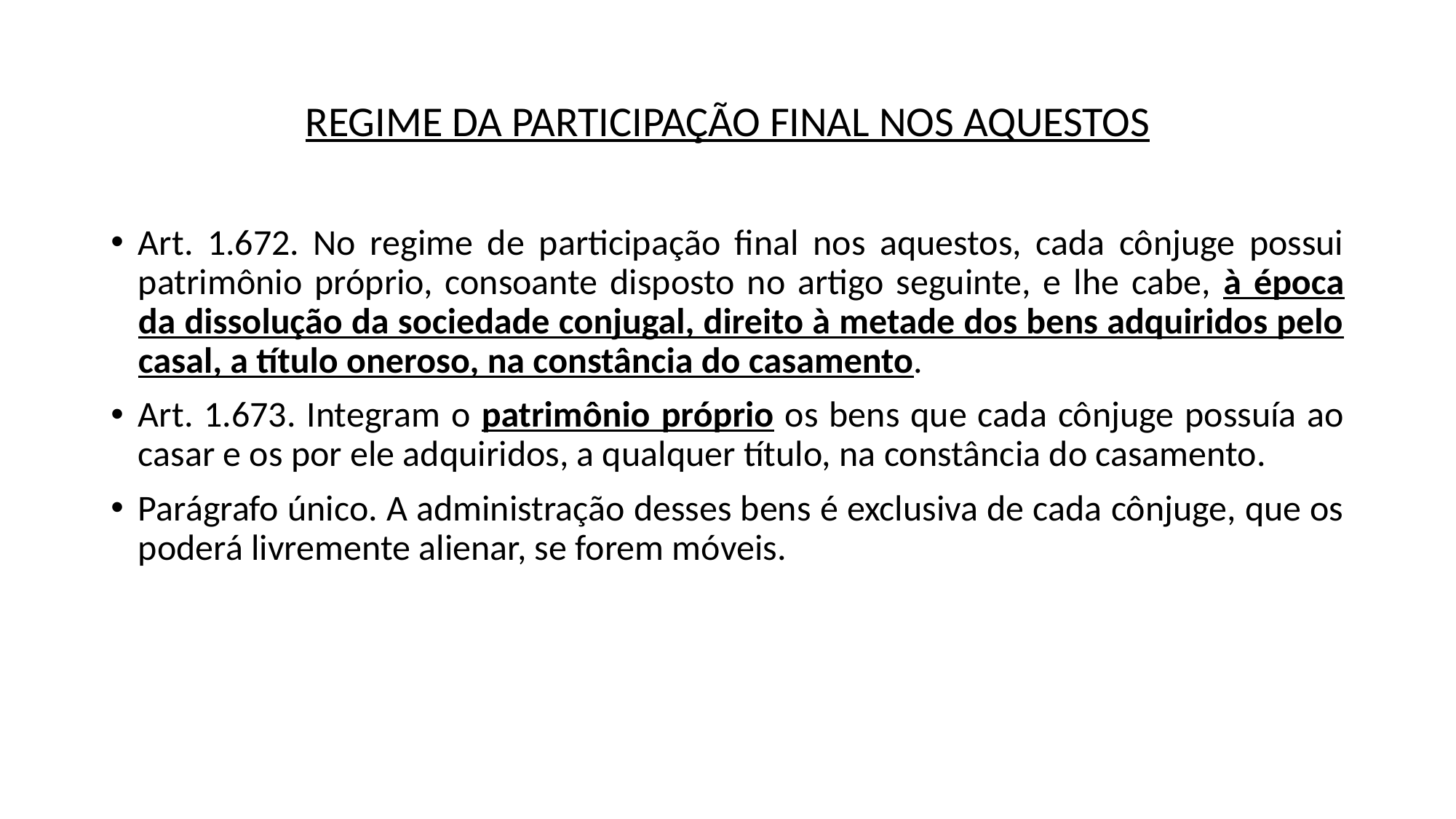

# REGIME DA PARTICIPAÇÃO FINAL NOS AQUESTOS
Art. 1.672. No regime de participação final nos aquestos, cada cônjuge possui patrimônio próprio, consoante disposto no artigo seguinte, e lhe cabe, à época da dissolução da sociedade conjugal, direito à metade dos bens adquiridos pelo casal, a título oneroso, na constância do casamento.
Art. 1.673. Integram o patrimônio próprio os bens que cada cônjuge possuía ao casar e os por ele adquiridos, a qualquer título, na constância do casamento.
Parágrafo único. A administração desses bens é exclusiva de cada cônjuge, que os poderá livremente alienar, se forem móveis.